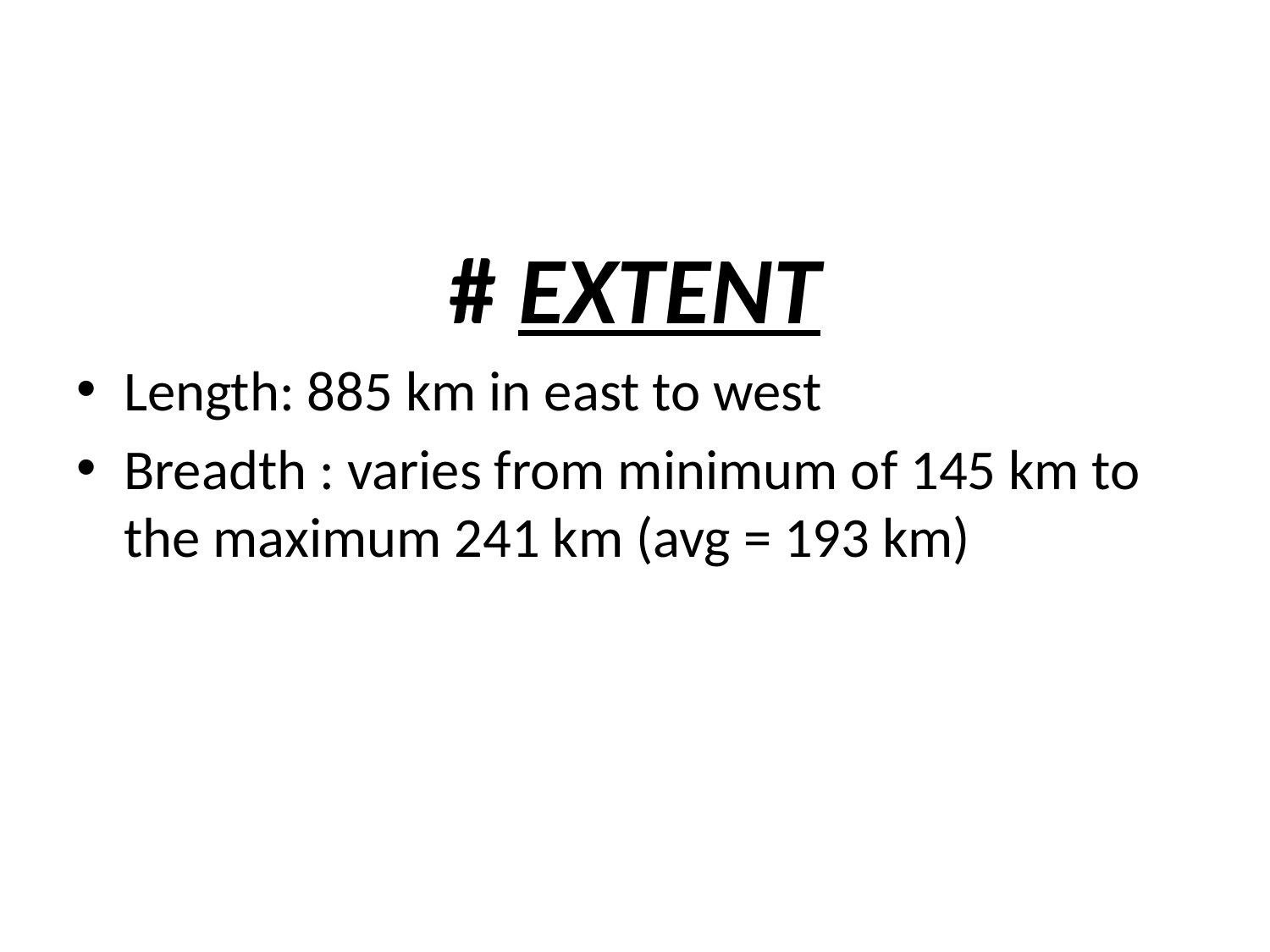

#
# EXTENT
Length: 885 km in east to west
Breadth : varies from minimum of 145 km to the maximum 241 km (avg = 193 km)